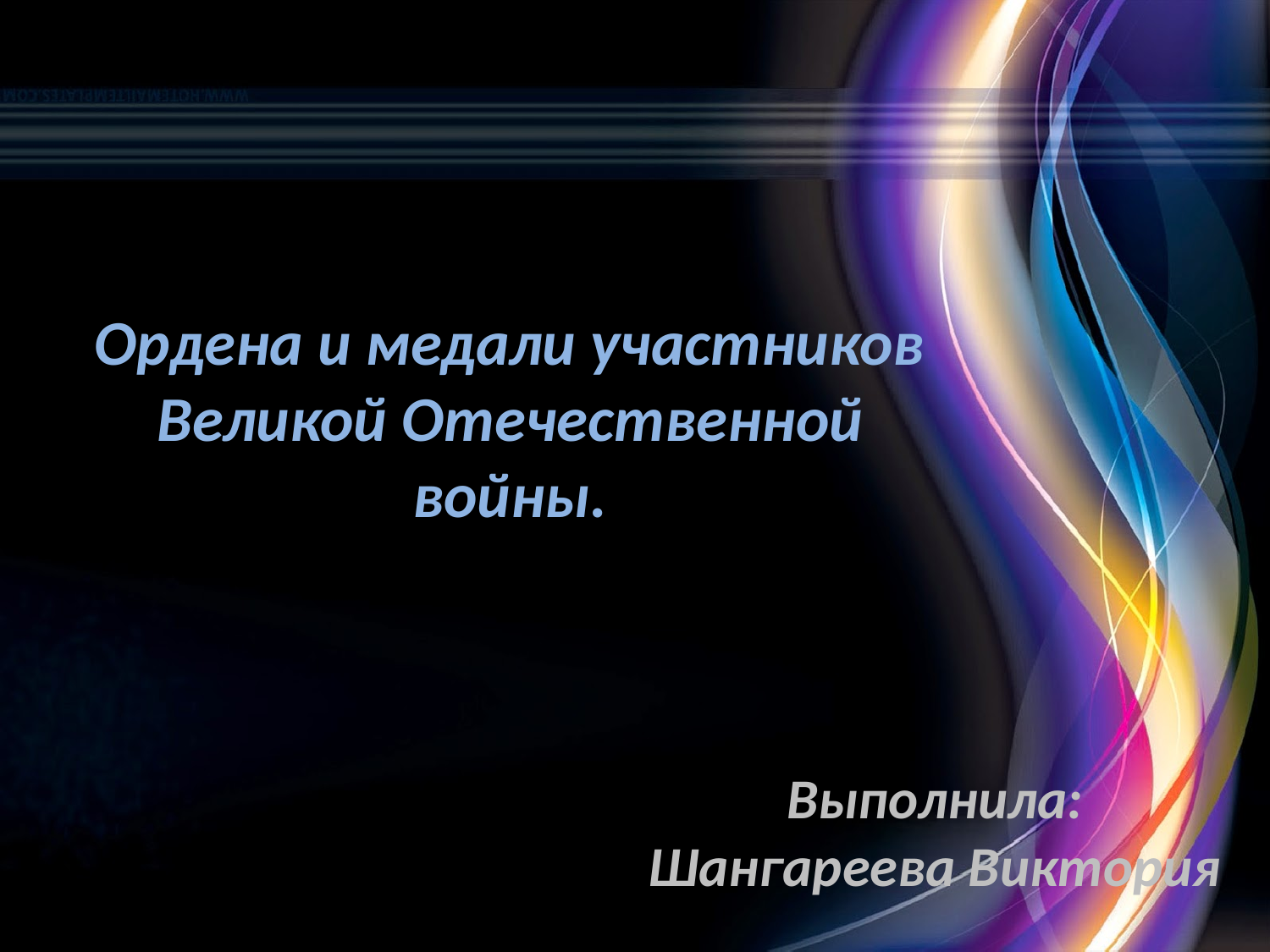

# Ордена и медали участников Великой Отечественной войны.
Выполнила: Шангареева Виктория